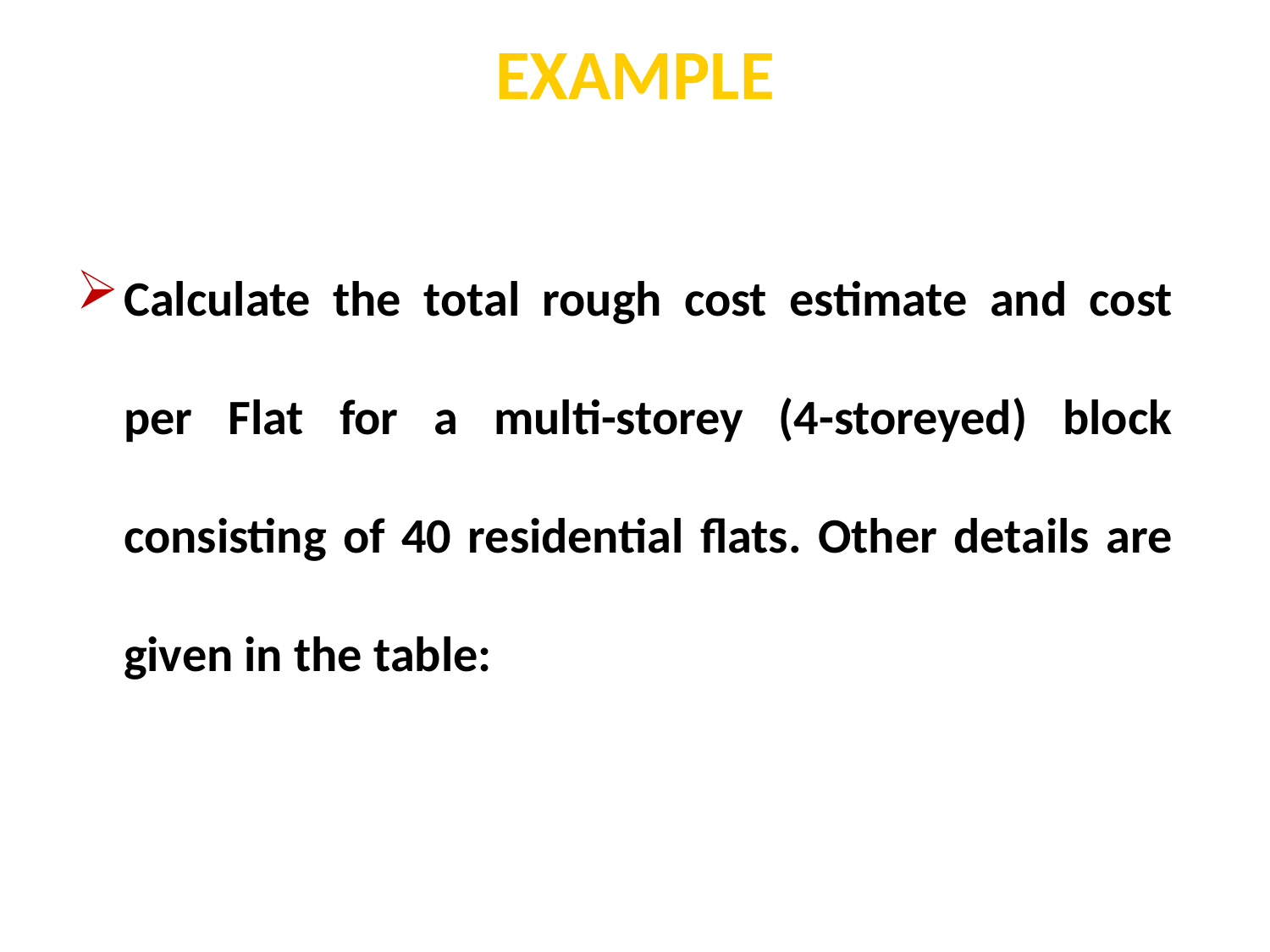

# EXAMPLE
Calculate the total rough cost estimate and cost per Flat for a multi-storey (4-storeyed) block consisting of 40 residential flats. Other details are given in the table: